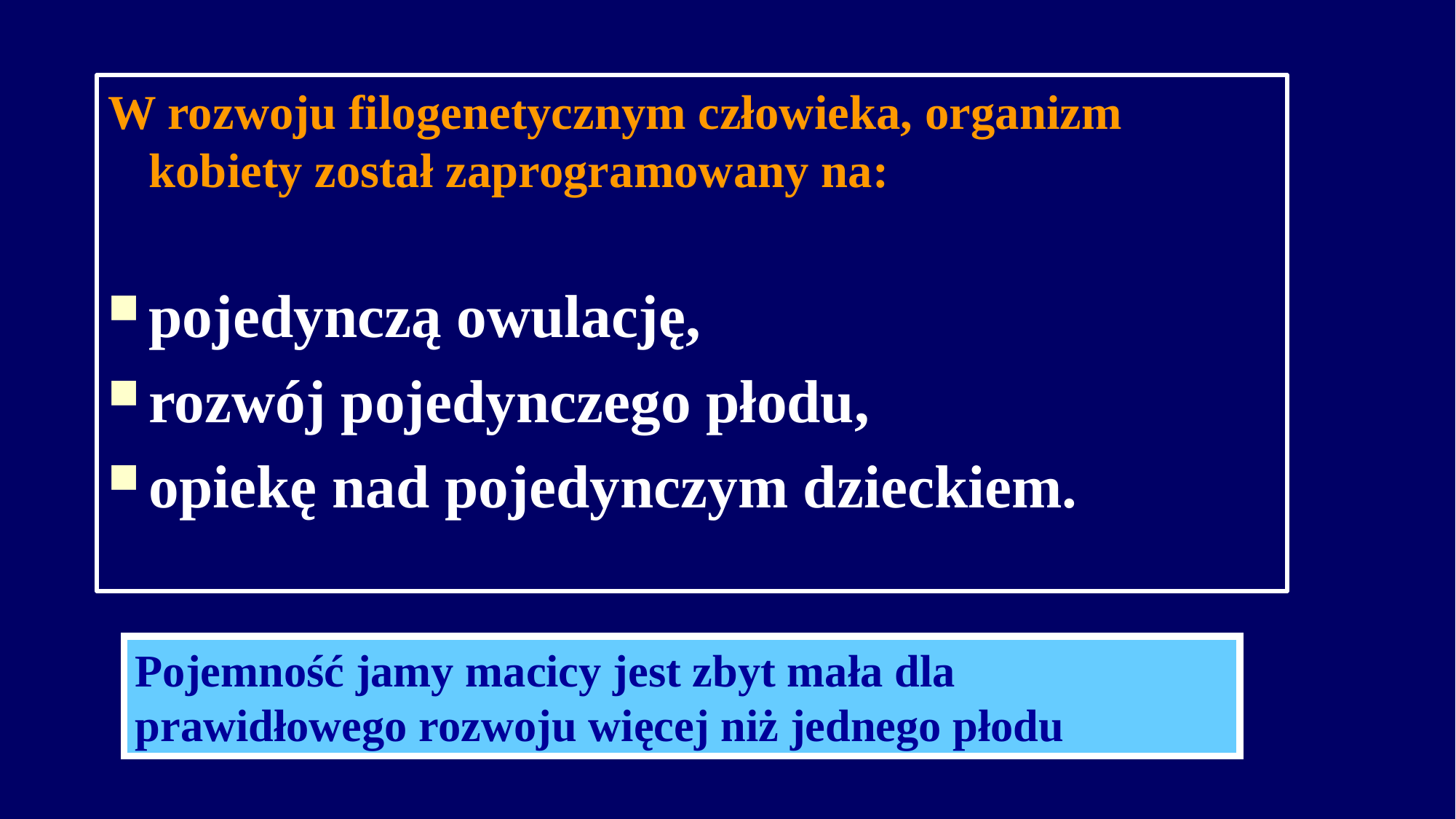

W rozwoju filogenetycznym człowieka, organizm kobiety został zaprogramowany na:

pojedynczą owulację,
rozwój pojedynczego płodu,
opiekę nad pojedynczym dzieckiem.
Pojemność jamy macicy jest zbyt mała dla
prawidłowego rozwoju więcej niż jednego płodu